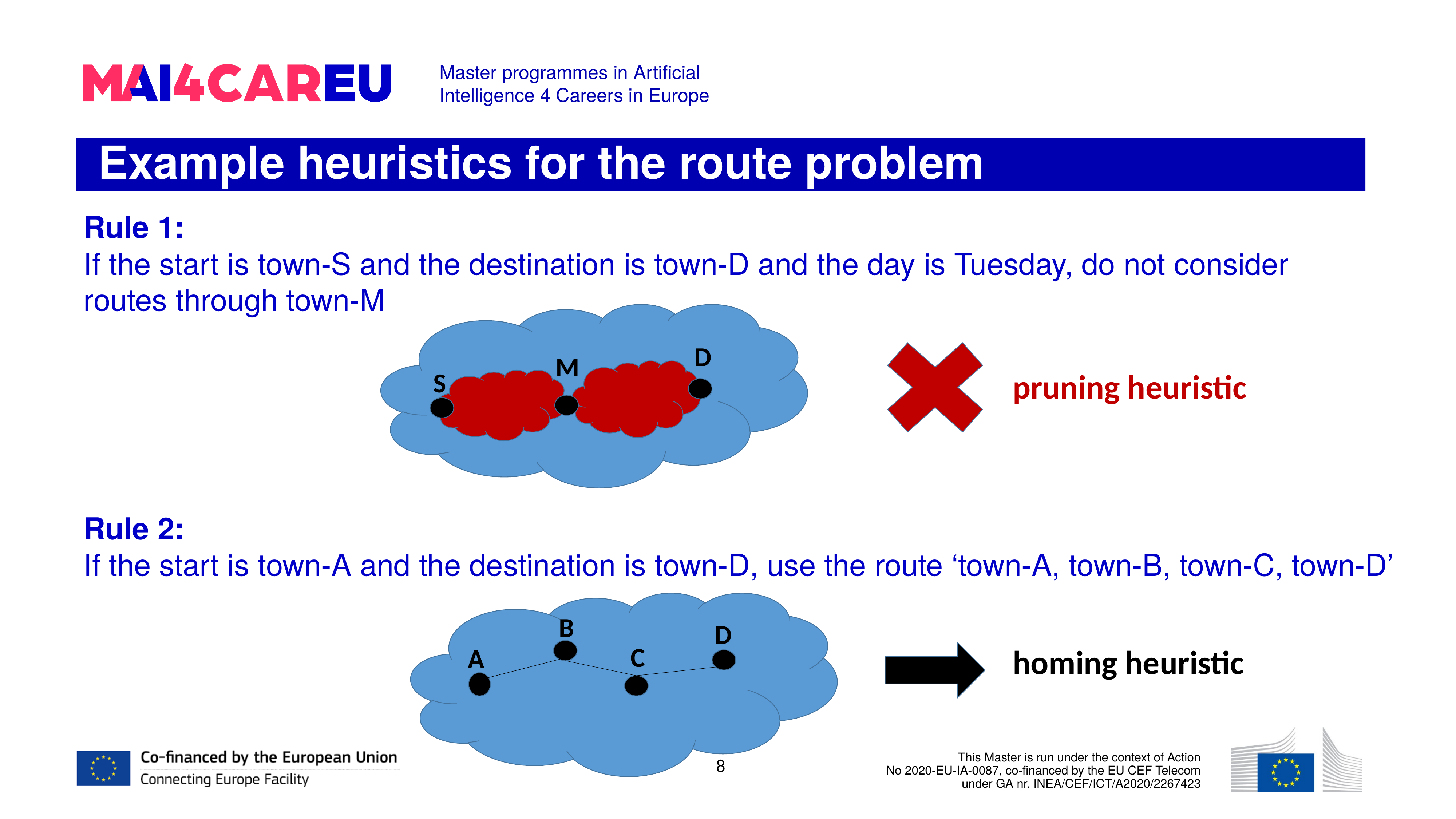

Example heuristics for the route problem
Rule 1:
If the start is town-S and the destination is town-D and the day is Tuesday, do not consider routes through town-Μ

D
M

pruning heuristic
S

Rule 2:
If the start is town-Α and the destination is town-D, use the route ‘town-Α, town-B, town-C, town-D’

B
D
C
A
homing heuristic

8